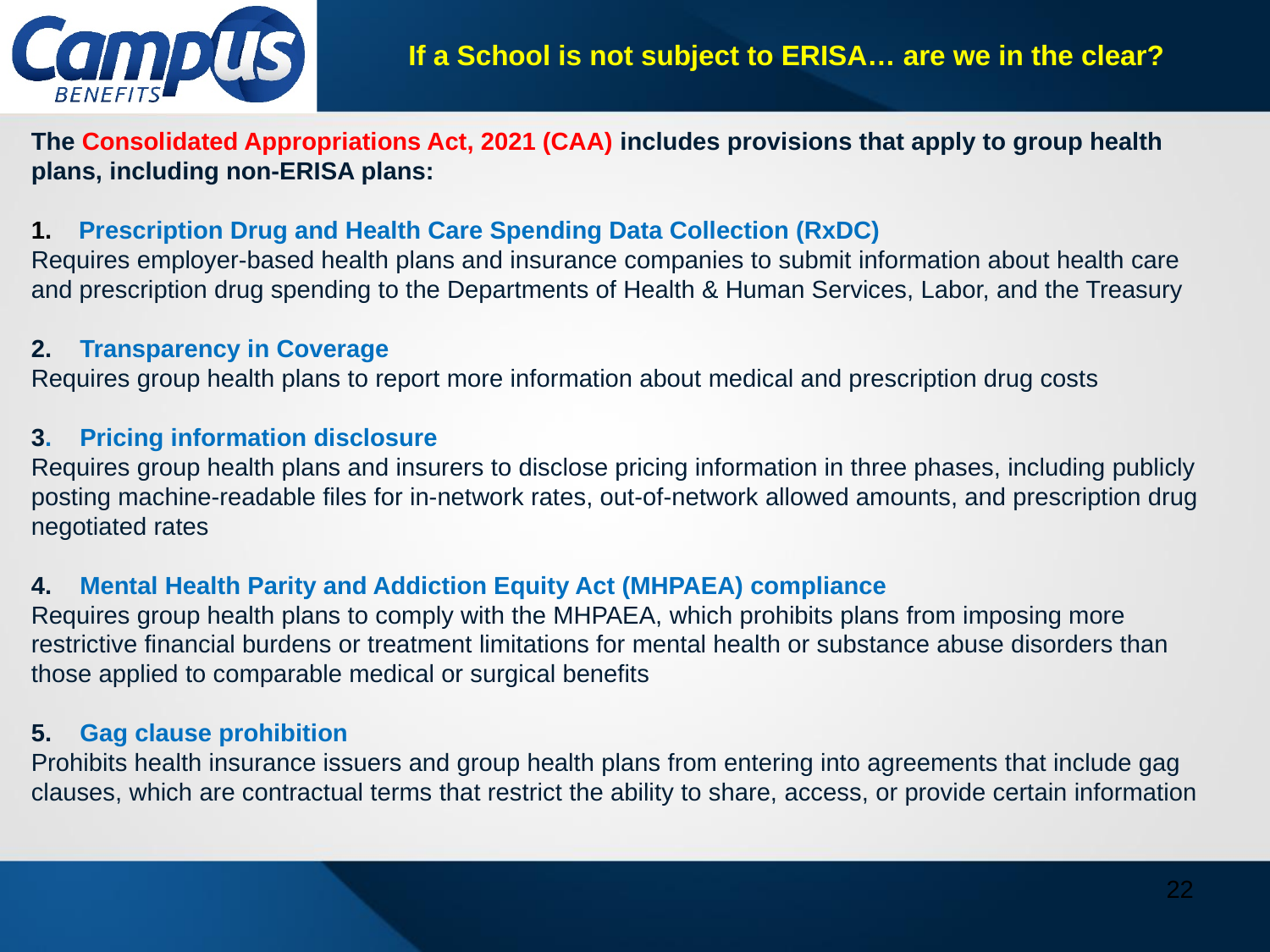

# If a School is not subject to ERISA… are we in the clear?
The Consolidated Appropriations Act, 2021 (CAA) includes provisions that apply to group health plans, including non-ERISA plans:

Prescription Drug and Health Care Spending Data Collection (RxDC)
Requires employer-based health plans and insurance companies to submit information about health care and prescription drug spending to the Departments of Health & Human Services, Labor, and the Treasury

2.    Transparency in Coverage
Requires group health plans to report more information about medical and prescription drug costs

3.    Pricing information disclosure
Requires group health plans and insurers to disclose pricing information in three phases, including publicly posting machine-readable files for in-network rates, out-of-network allowed amounts, and prescription drug negotiated rates

4.    Mental Health Parity and Addiction Equity Act (MHPAEA) compliance
Requires group health plans to comply with the MHPAEA, which prohibits plans from imposing more restrictive financial burdens or treatment limitations for mental health or substance abuse disorders than those applied to comparable medical or surgical benefits

5.    Gag clause prohibition
Prohibits health insurance issuers and group health plans from entering into agreements that include gag clauses, which are contractual terms that restrict the ability to share, access, or provide certain information
22